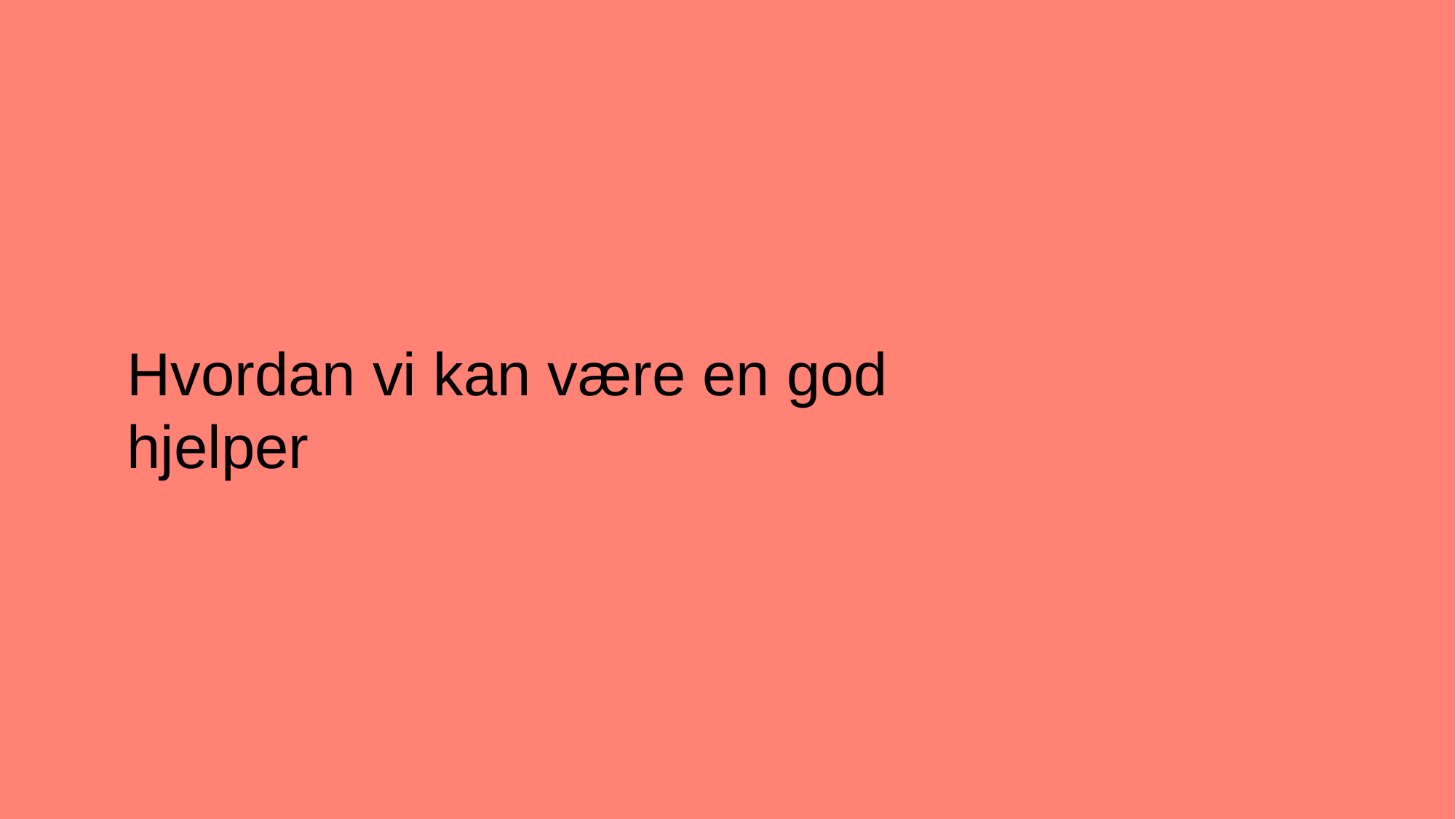

Hvordan vi kan være en god hjelper